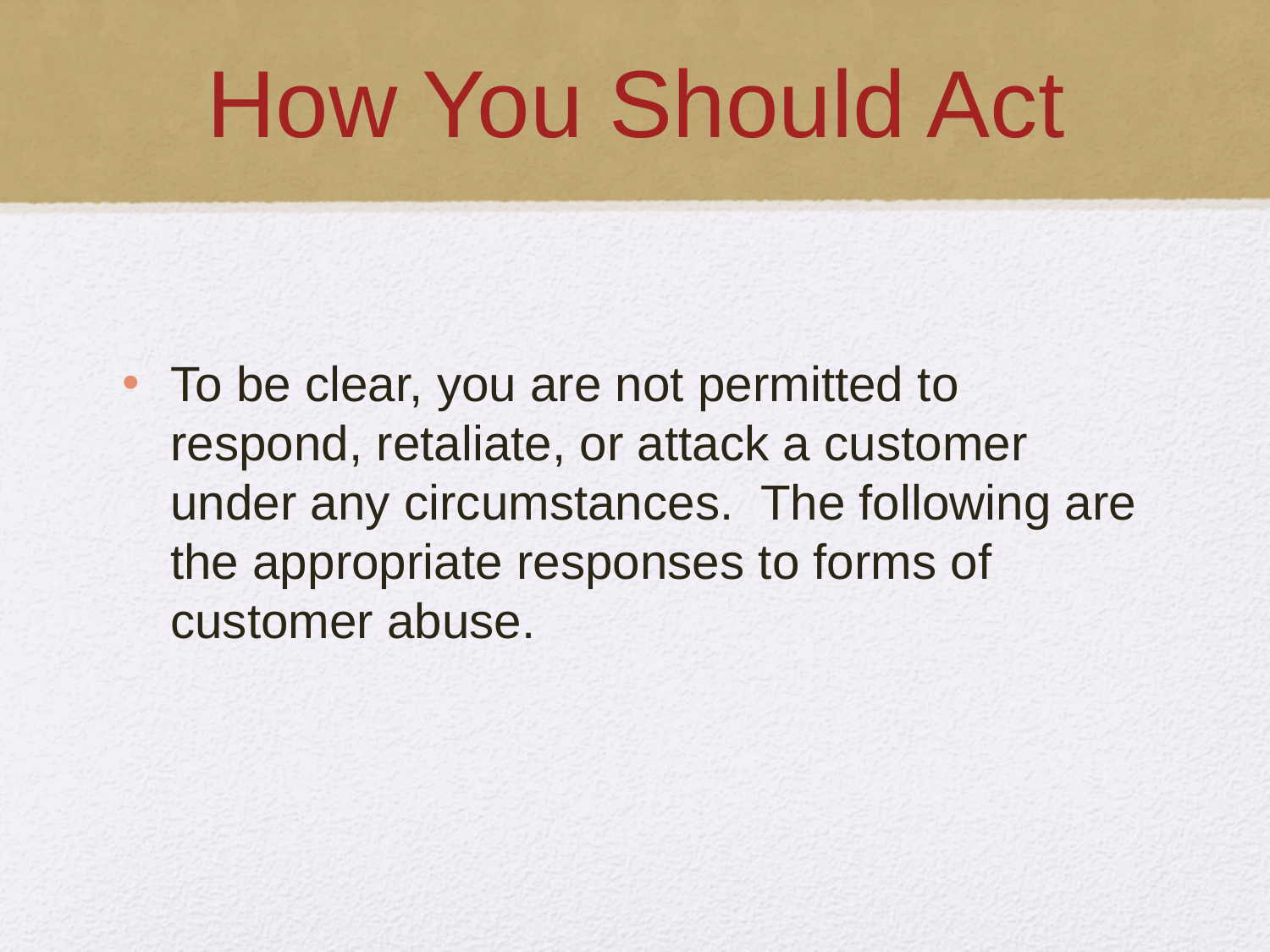

# How You Should Act

To be clear, you are not permitted to respond, retaliate, or attack a customer under any circumstances.  The following are the appropriate responses to forms of customer abuse.